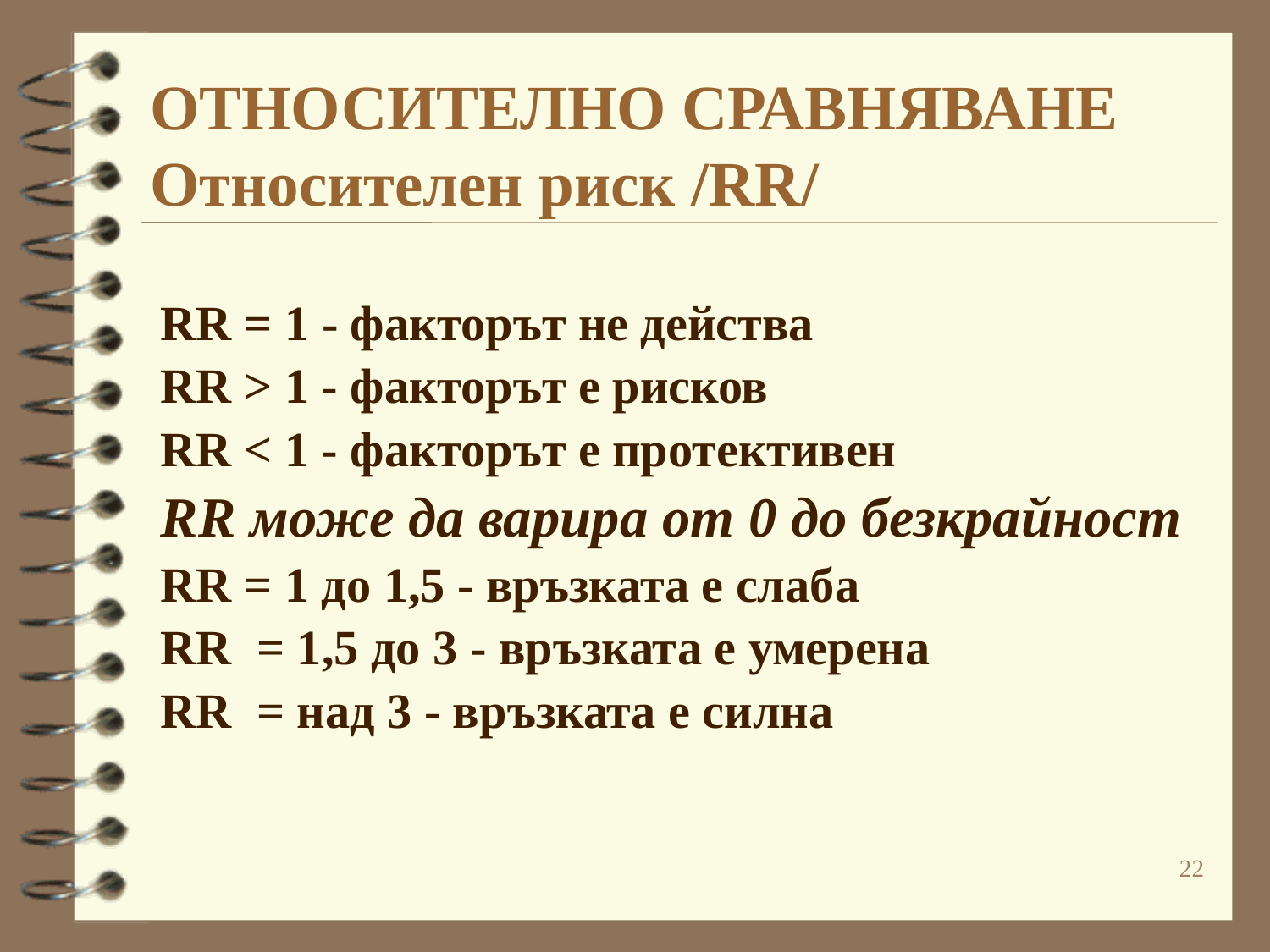

# ОТНОСИТЕЛНО СРАВНЯВАНЕ Относителен риск /RR/

RR = 1 - факторът не действа
RR > 1 - факторът е рисков
RR < 1 - факторът е протективен
RR може да варира от 0 до безкрайност
RR = 1 до 1,5 - връзката е слаба
RR  = 1,5 до 3 - връзката е умерена
RR  = над 3 - връзката е силна

22